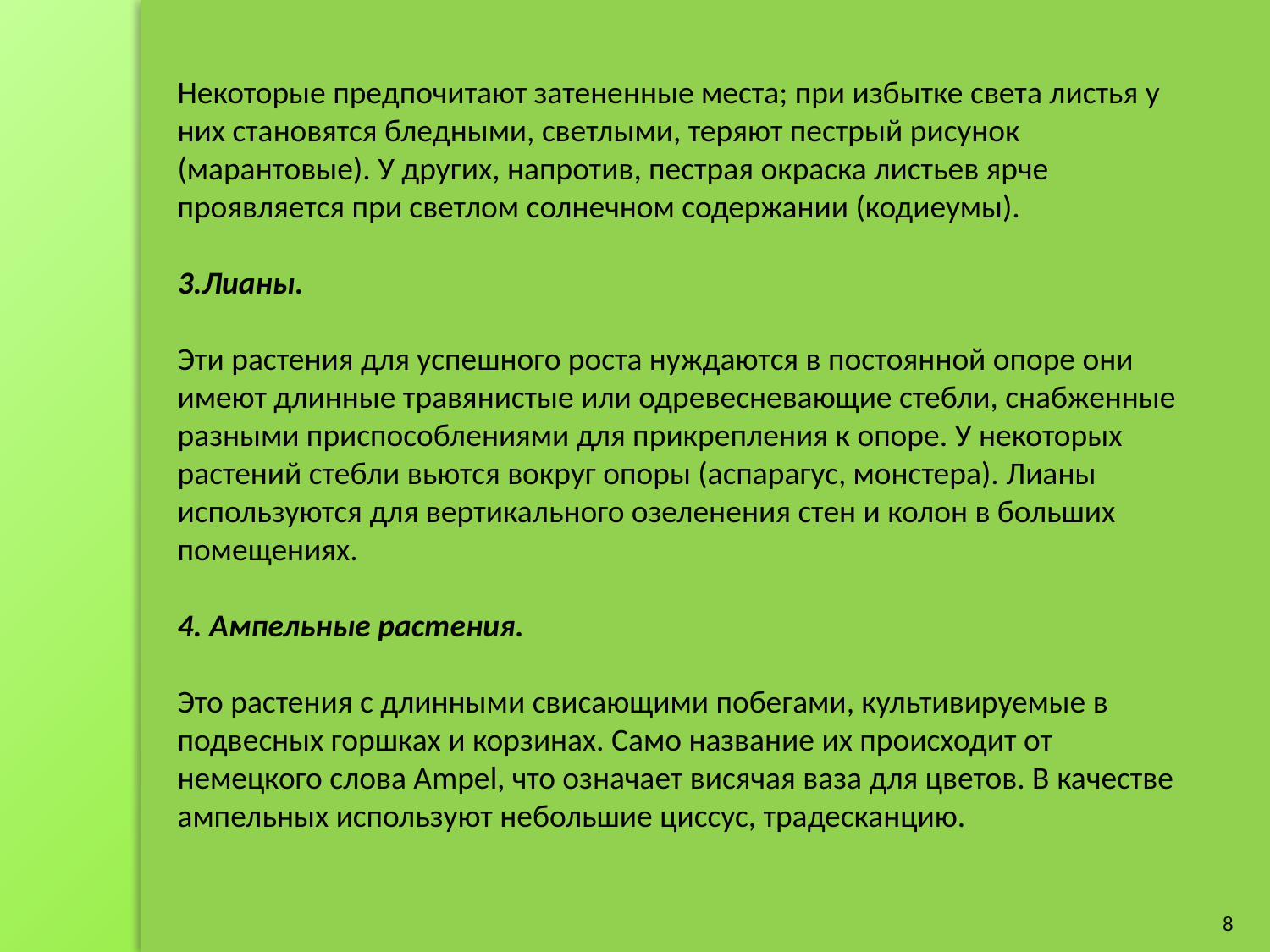

Некоторые предпочитают затененные места; при избытке света листья у них становятся бледными, светлыми, теряют пестрый рисунок (марантовые). У других, напротив, пестрая окраска листьев ярче проявляется при светлом солнечном содержании (кодиеумы).

3.Лианы.

Эти растения для успешного роста нуждаются в постоянной опоре они имеют длинные травянистые или одревесневающие стебли, снабженные разными приспособлениями для прикрепления к опоре. У некоторых растений стебли вьются вокруг опоры (аспарагус, монстера). Лианы используются для вертикального озеленения стен и колон в больших помещениях.

4. Ампельные растения.

Это растения с длинными свисающими побегами, культивируемые в подвесных горшках и корзинах. Само название их происходит от немецкого слова Аmрel, что означает висячая ваза для цветов. В качестве ампельных используют небольшие циссус, традесканцию.
8